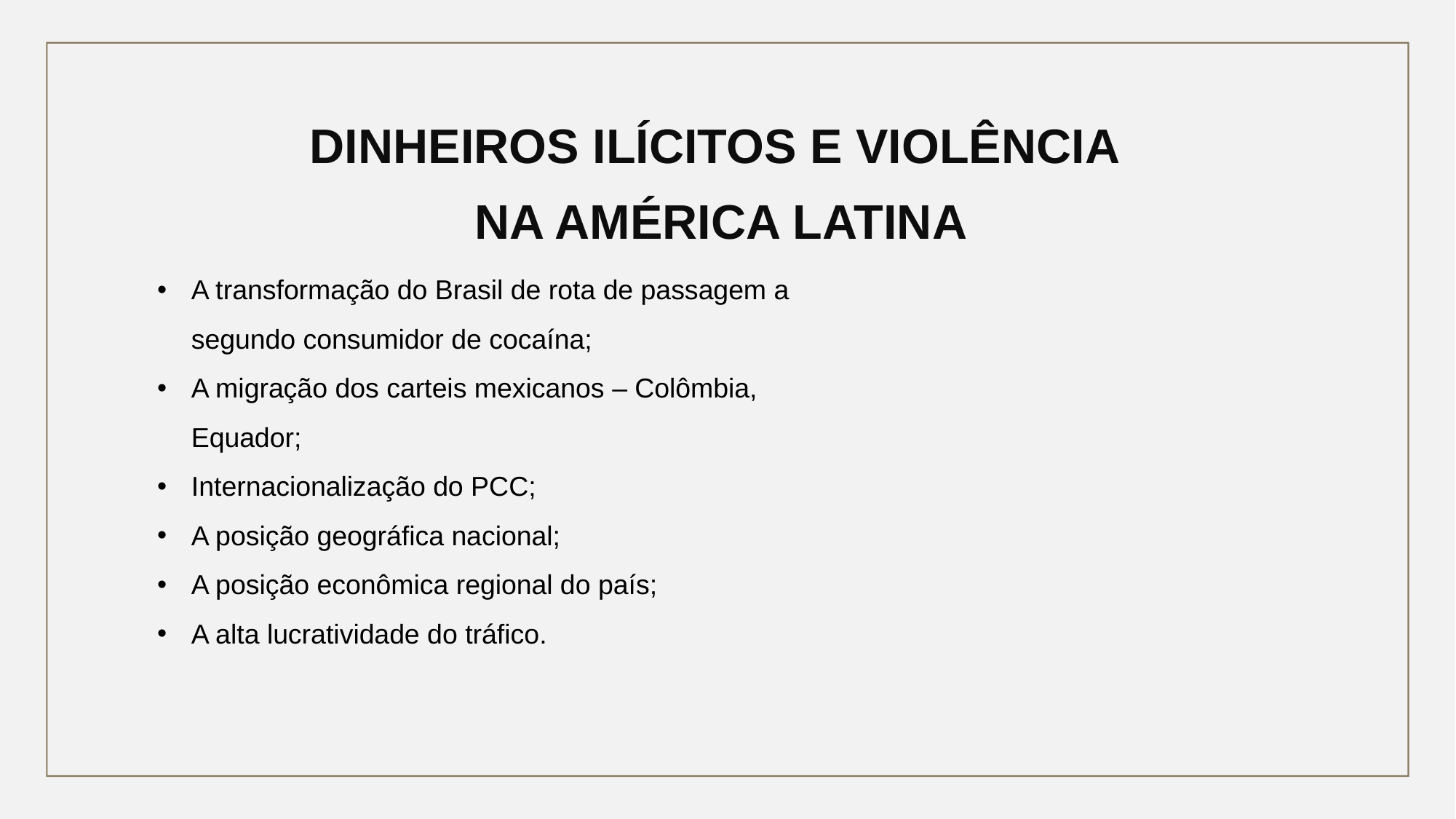

DINHEIROS ILÍCITOS E VIOLÊNCIA
NA AMÉRICA LATINA

A transformação do Brasil de rota de passagem a segundo consumidor de cocaína;
A migração dos carteis mexicanos – Colômbia, Equador;
Internacionalização do PCC;
A posição geográfica nacional;
A posição econômica regional do país;
A alta lucratividade do tráfico.